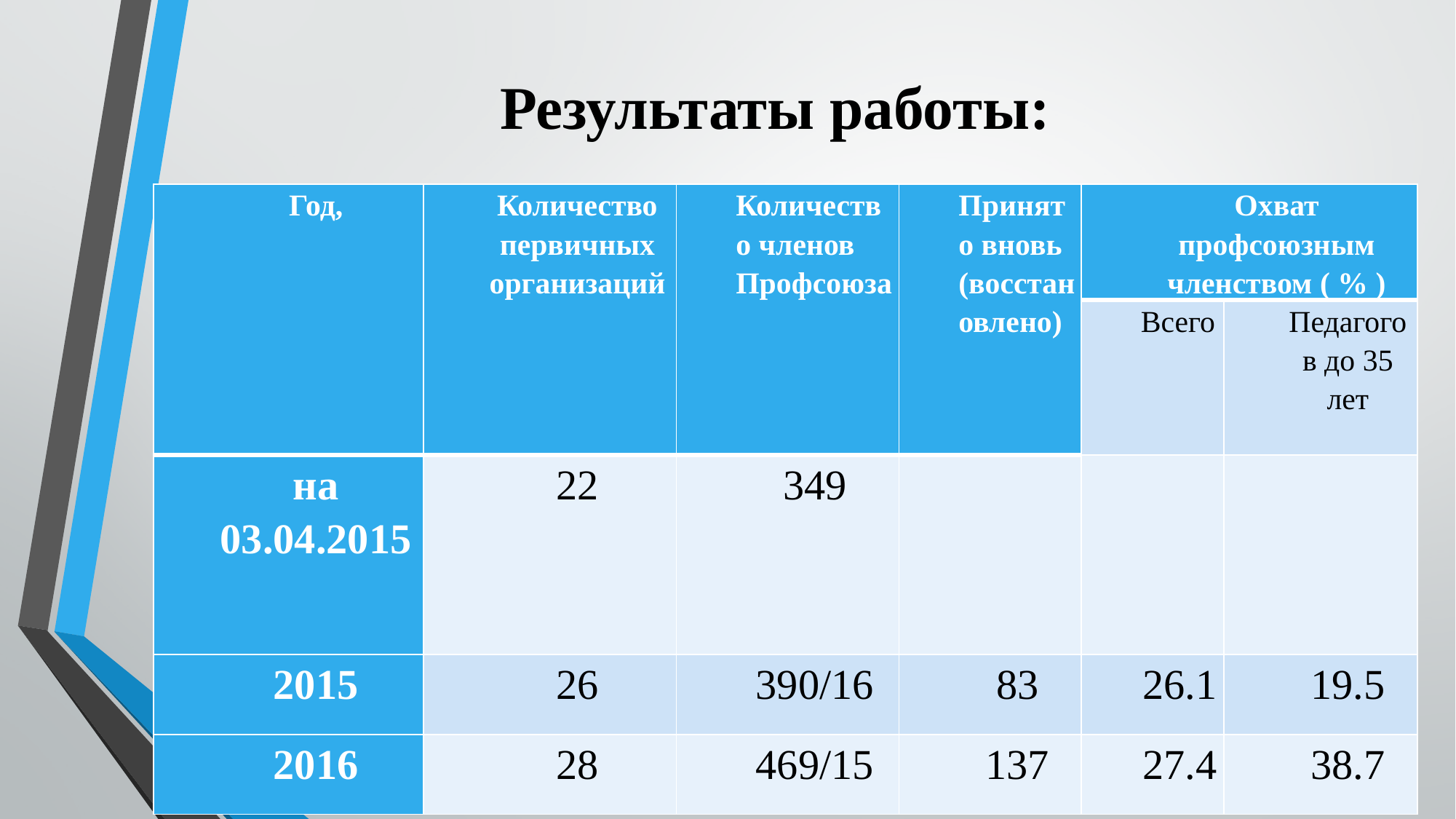

# Результаты работы:
| Год, | Количество первичных организаций | Количество членов Профсоюза | Принято вновь (восстановлено) | Охват профсоюзным членством ( % ) |  |
| --- | --- | --- | --- | --- | --- |
|  |  |  |  | Всего | Педагогов до 35 лет |
| на 03.04.2015 | 22 | 349 |  |  |  |
| 2015 | 26 | 390/16 | 83 | 26.1 | 19.5 |
| 2016 | 28 | 469/15 | 137 | 27.4 | 38.7 |